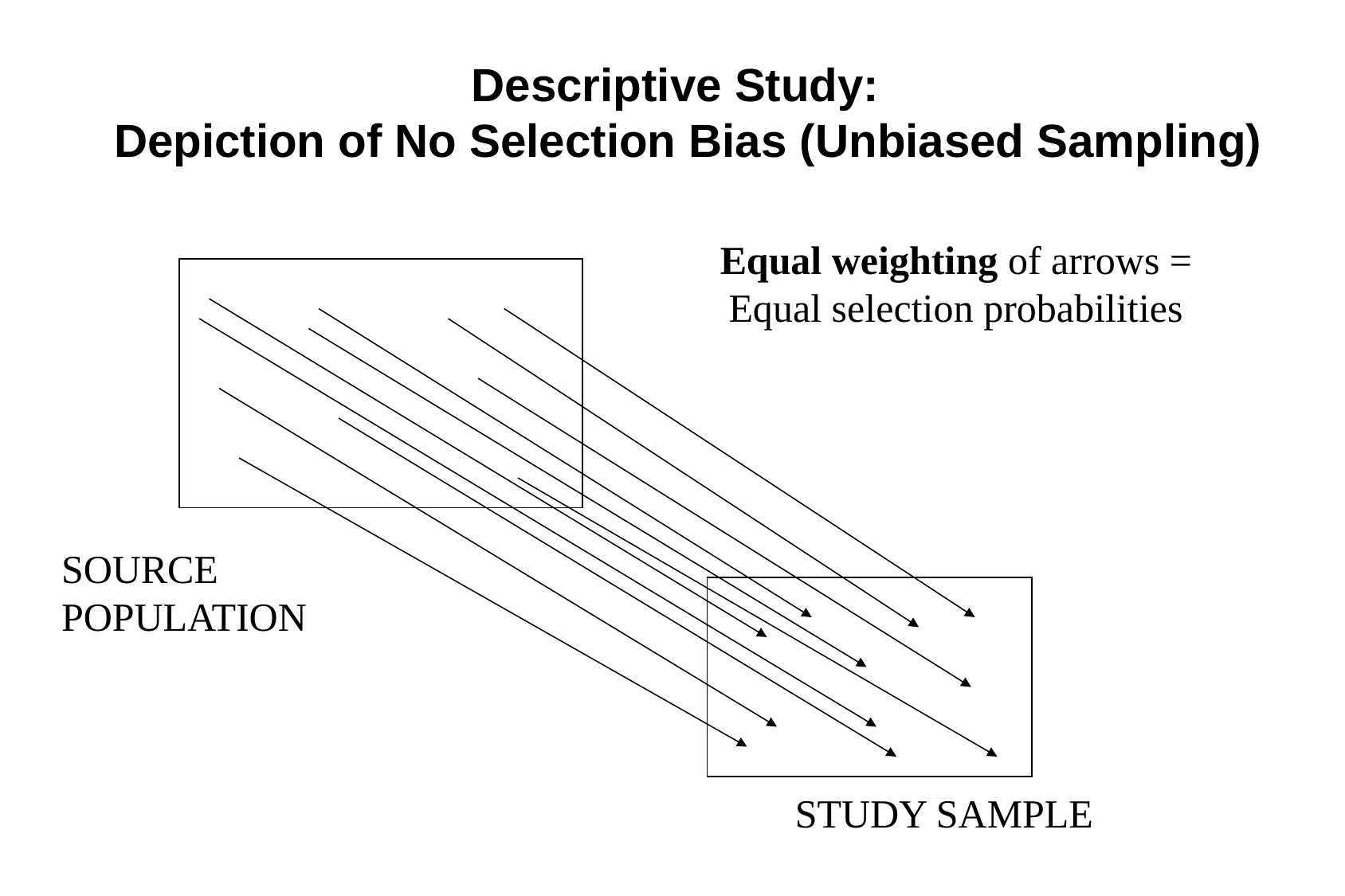

Descriptive Study:
Depiction of No Selection Bias (Unbiased Sampling)

Equal weighting of arrows = Equal selection probabilities

SOURCE POPULATION

STUDY SAMPLE